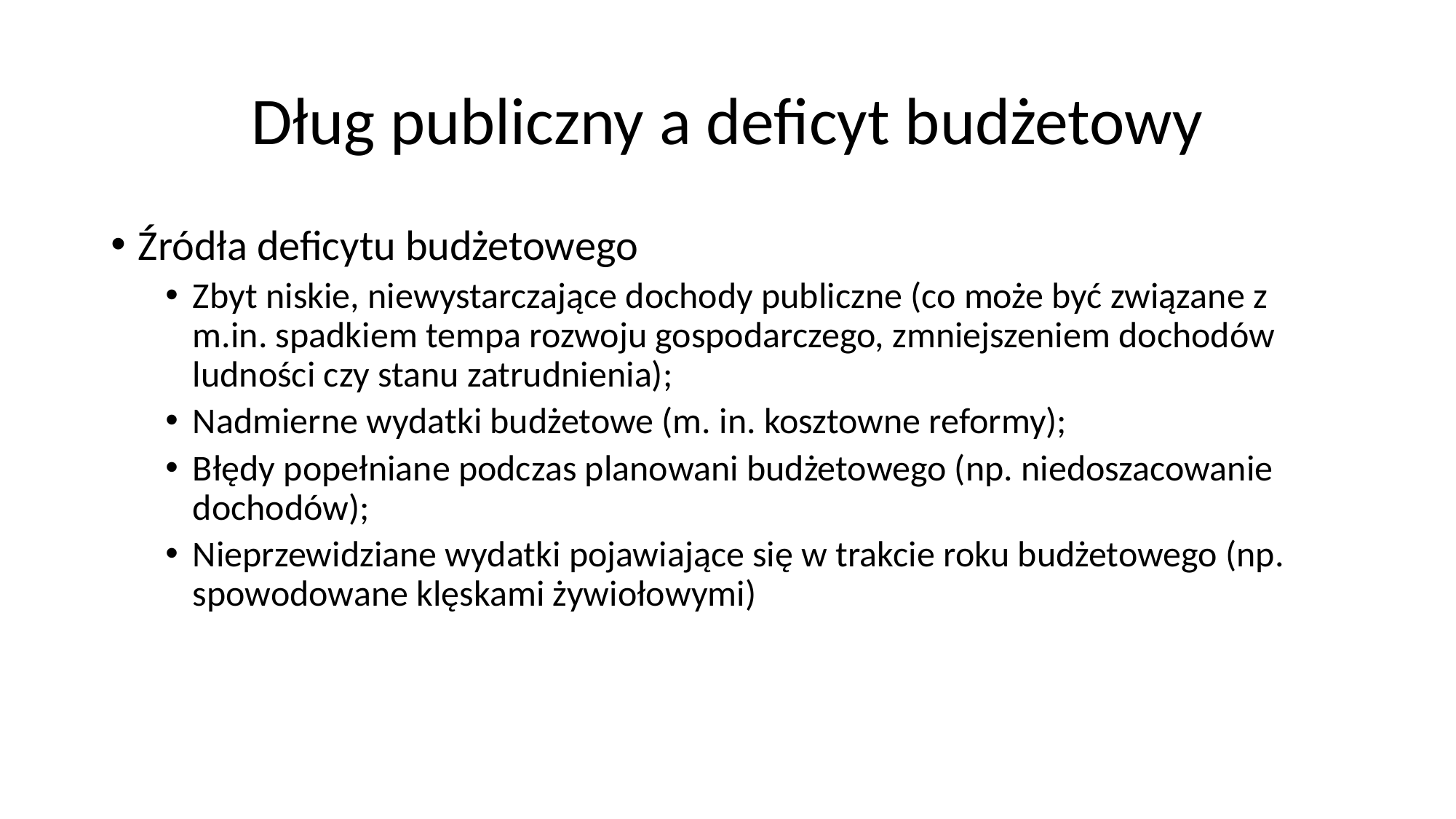

# Dług publiczny a deficyt budżetowy
Źródła deficytu budżetowego
Zbyt niskie, niewystarczające dochody publiczne (co może być związane z m.in. spadkiem tempa rozwoju gospodarczego, zmniejszeniem dochodów ludności czy stanu zatrudnienia);
Nadmierne wydatki budżetowe (m. in. kosztowne reformy);
Błędy popełniane podczas planowani budżetowego (np. niedoszacowanie dochodów);
Nieprzewidziane wydatki pojawiające się w trakcie roku budżetowego (np. spowodowane klęskami żywiołowymi)